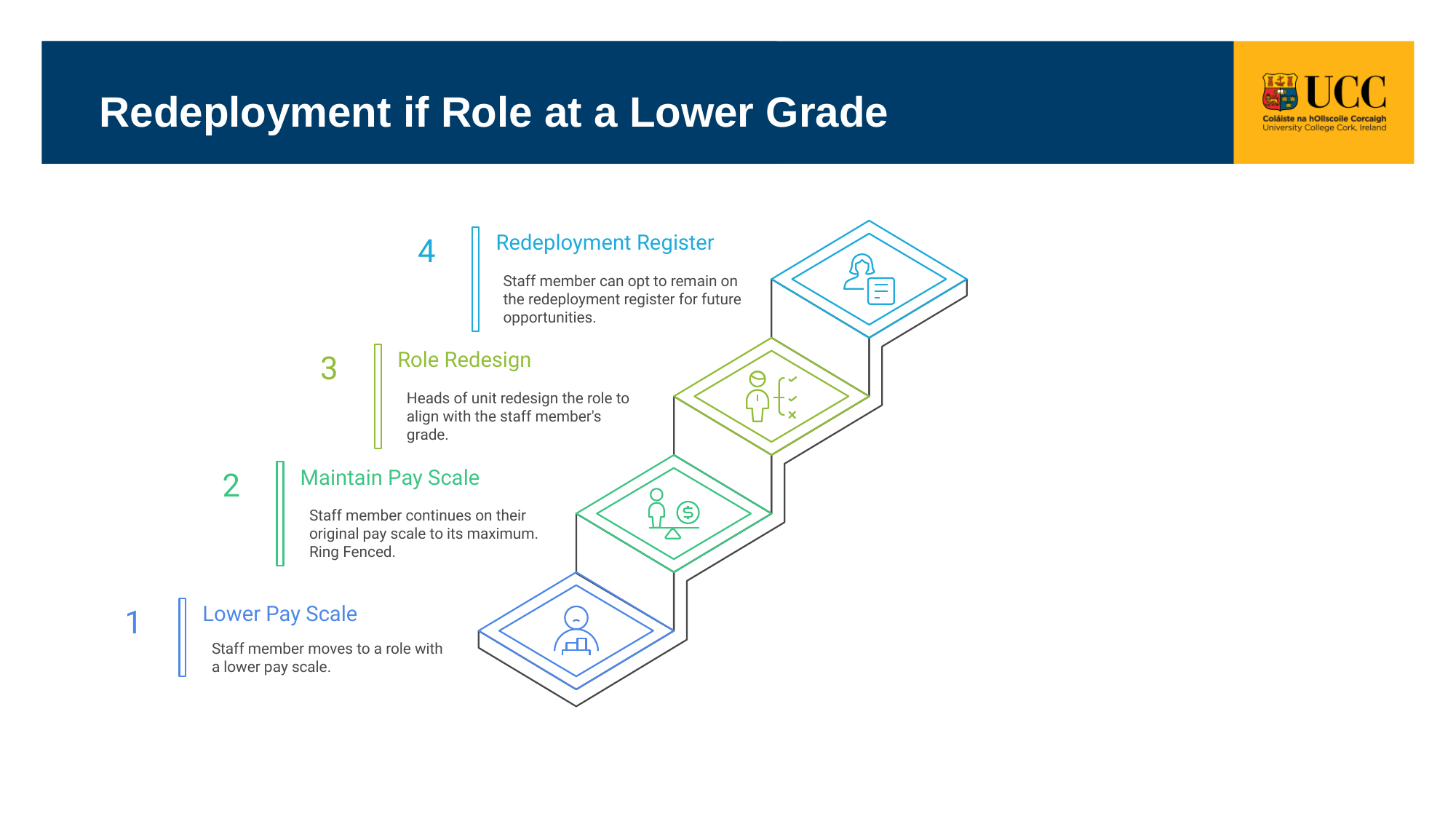

# Redeployment if Role at a Lower Grade

Redeployment Register
4

Staff member can opt to remain on
the redeployment register for future
opportunities.

Role Redesign
3

Heads of unit redesign the role to
align with the staff member's
grade.

Maintain Pay Scale
2

Staff member continues on their
original pay scale to its maximum.
Ring Fenced.

Lower Pay Scale
1

Staff member moves to a role with
a lower pay scale.